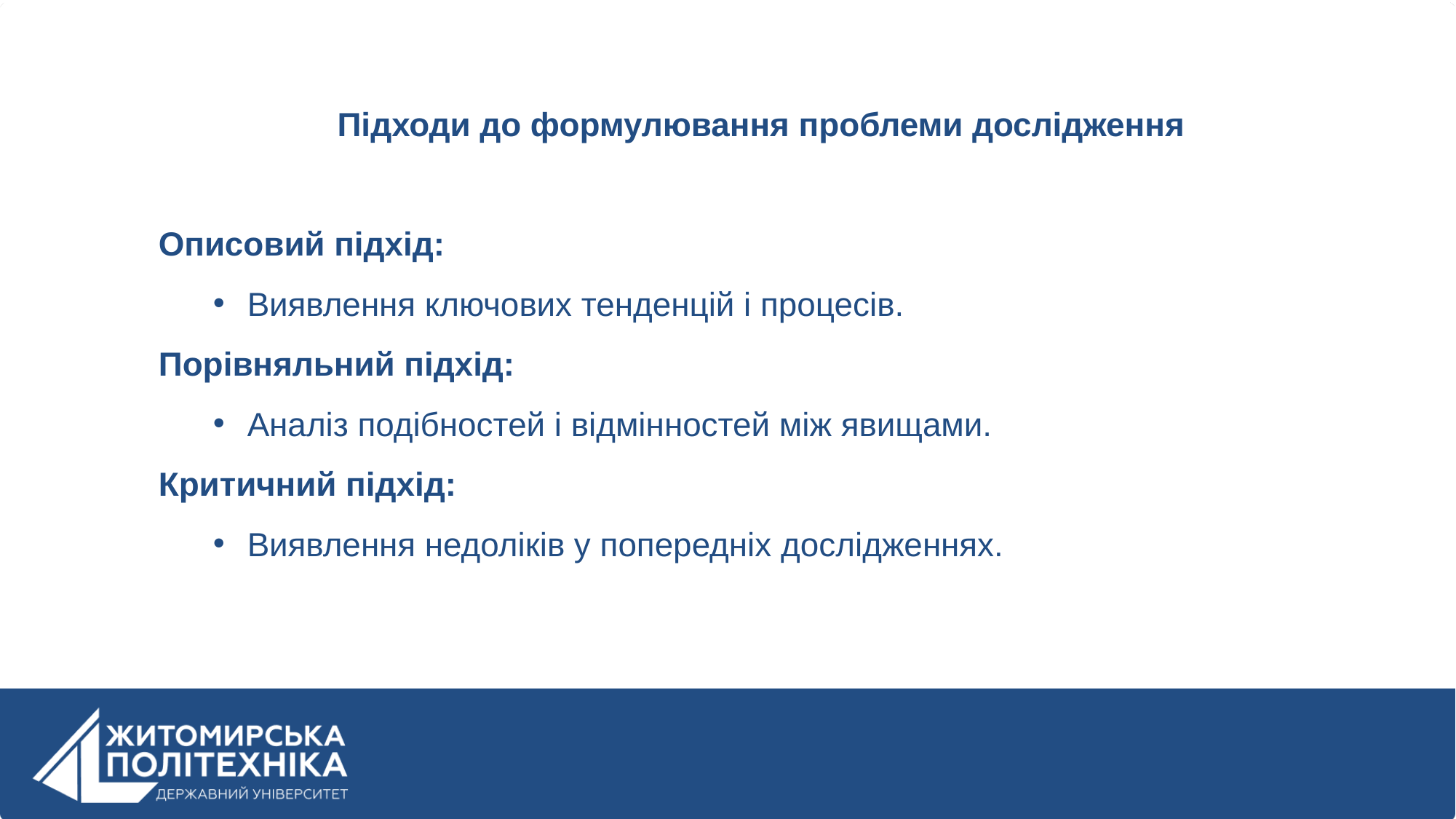

Підходи до формулювання проблеми дослідження

Описовий підхід:
Виявлення ключових тенденцій і процесів.
Порівняльний підхід:
Аналіз подібностей і відмінностей між явищами.
Критичний підхід:
Виявлення недоліків у попередніх дослідженнях.